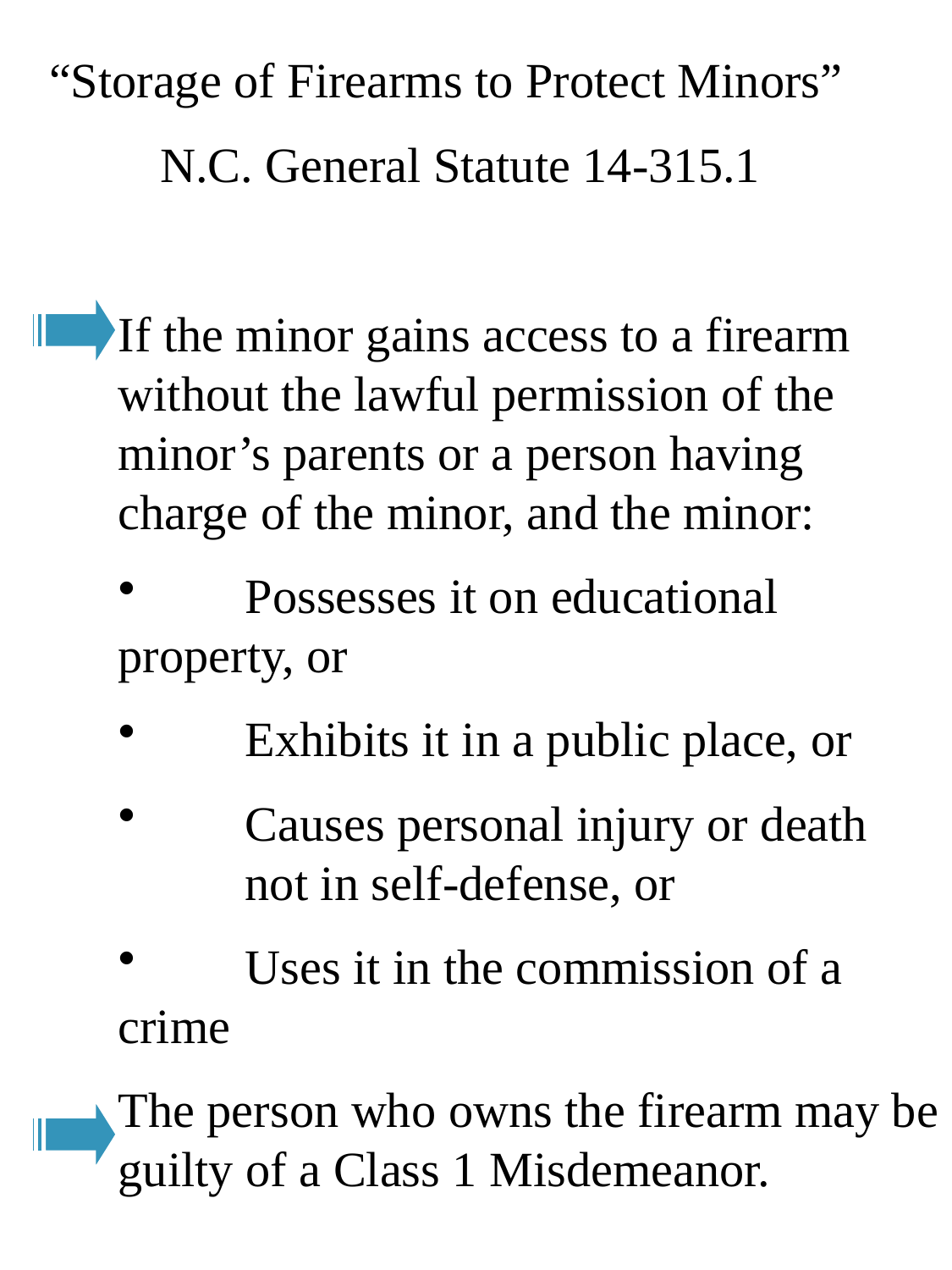

“Storage of Firearms to Protect Minors”
N.C. General Statute 14-315.1

If the minor gains access to a firearm without the lawful permission of the minor’s parents or a person having charge of the minor, and the minor:
	Possesses it on educational property, or
	Exhibits it in a public place, or
	Causes personal injury or death 	not in self-defense, or
	Uses it in the commission of a crime
The person who owns the firearm may be guilty of a Class 1 Misdemeanor.